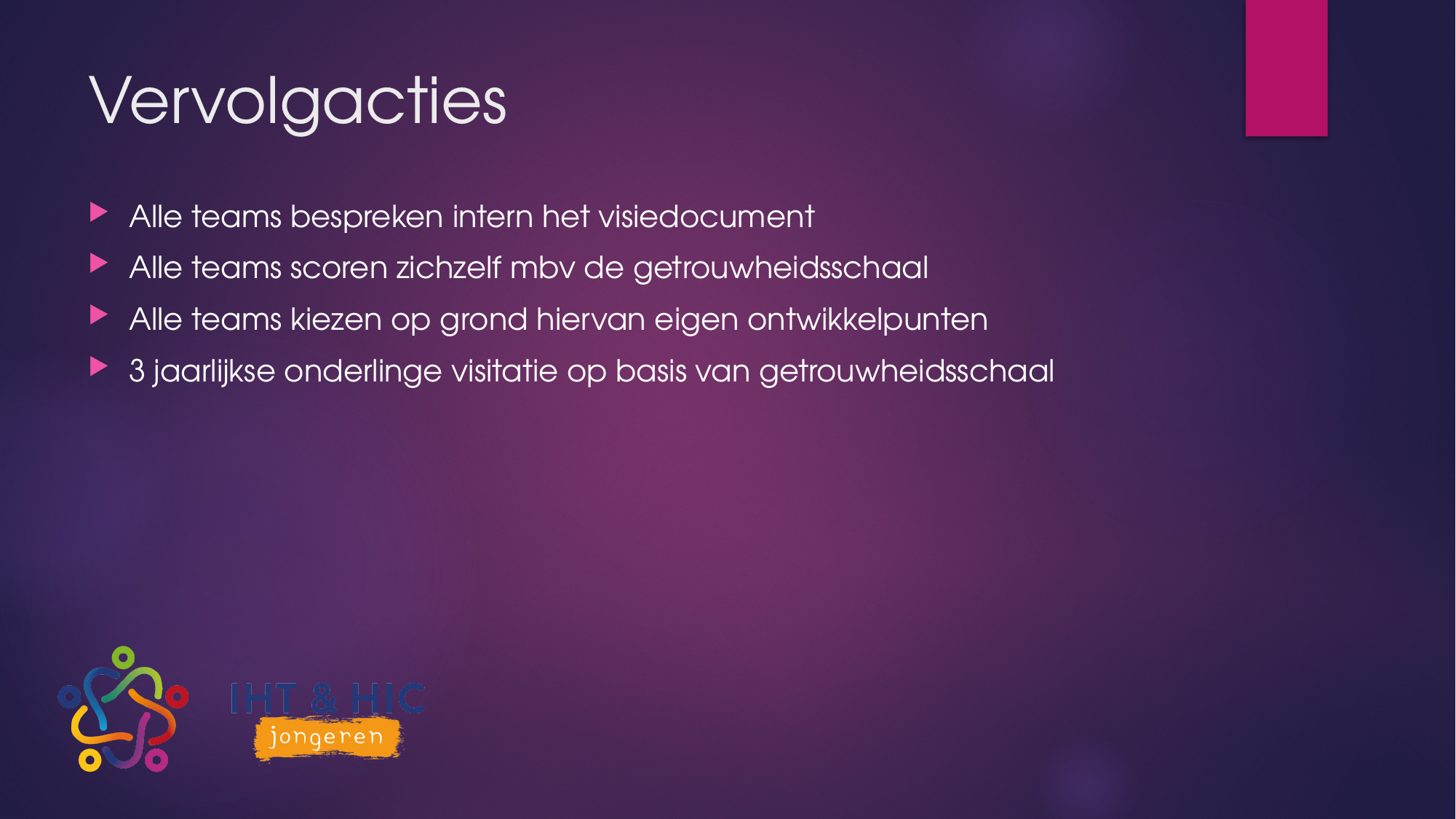

# Vervolgacties
Alle teams bespreken intern het visiedocument
Alle teams scoren zichzelf mbv de getrouwheidsschaal
Alle teams kiezen op grond hiervan eigen ontwikkelpunten
3 jaarlijkse onderlinge visitatie op basis van getrouwheidsschaal